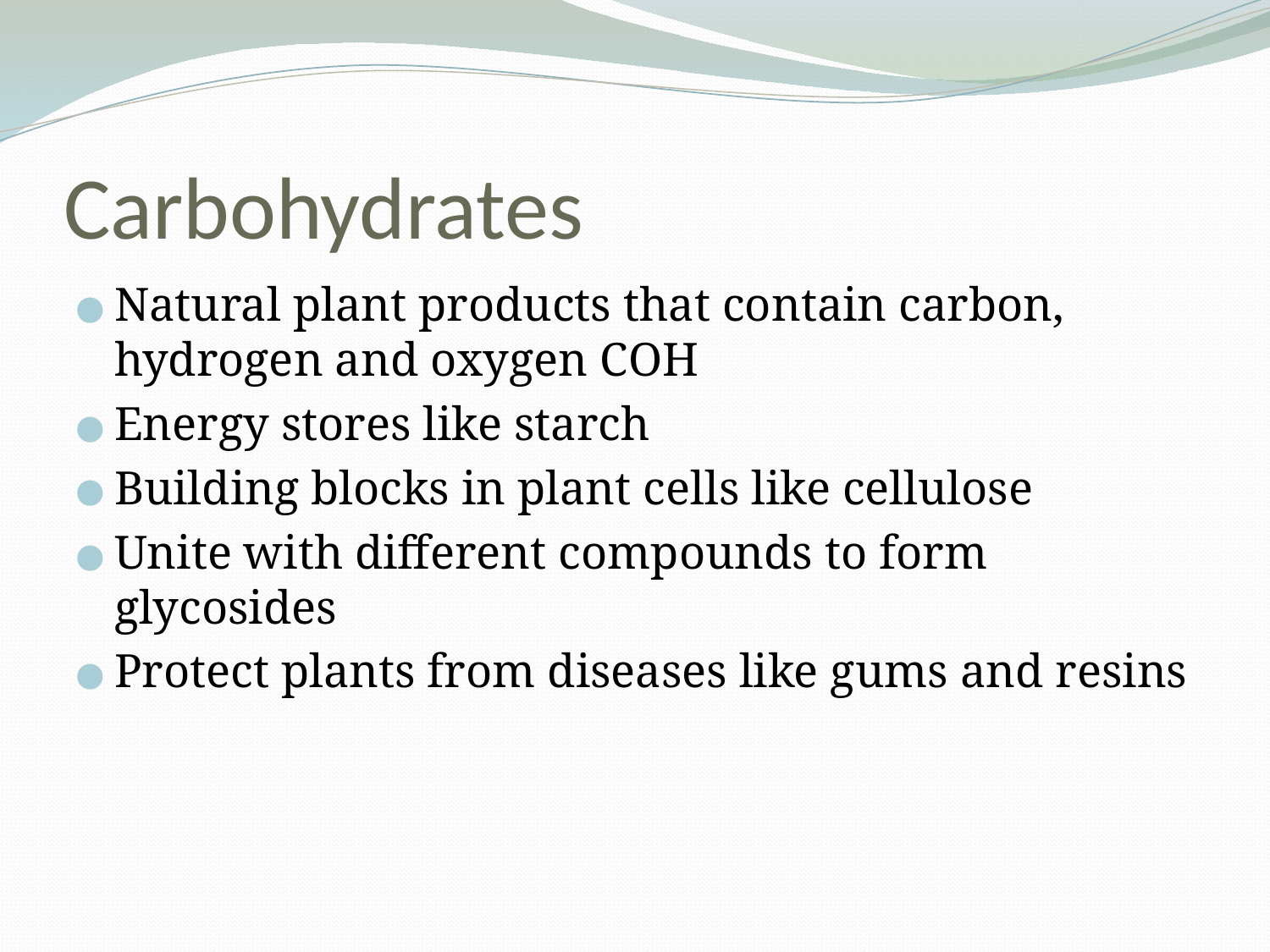

# Carbohydrates
Natural plant products that contain carbon, hydrogen and oxygen COH
Energy stores like starch
Building blocks in plant cells like cellulose
Unite with different compounds to form glycosides
Protect plants from diseases like gums and resins